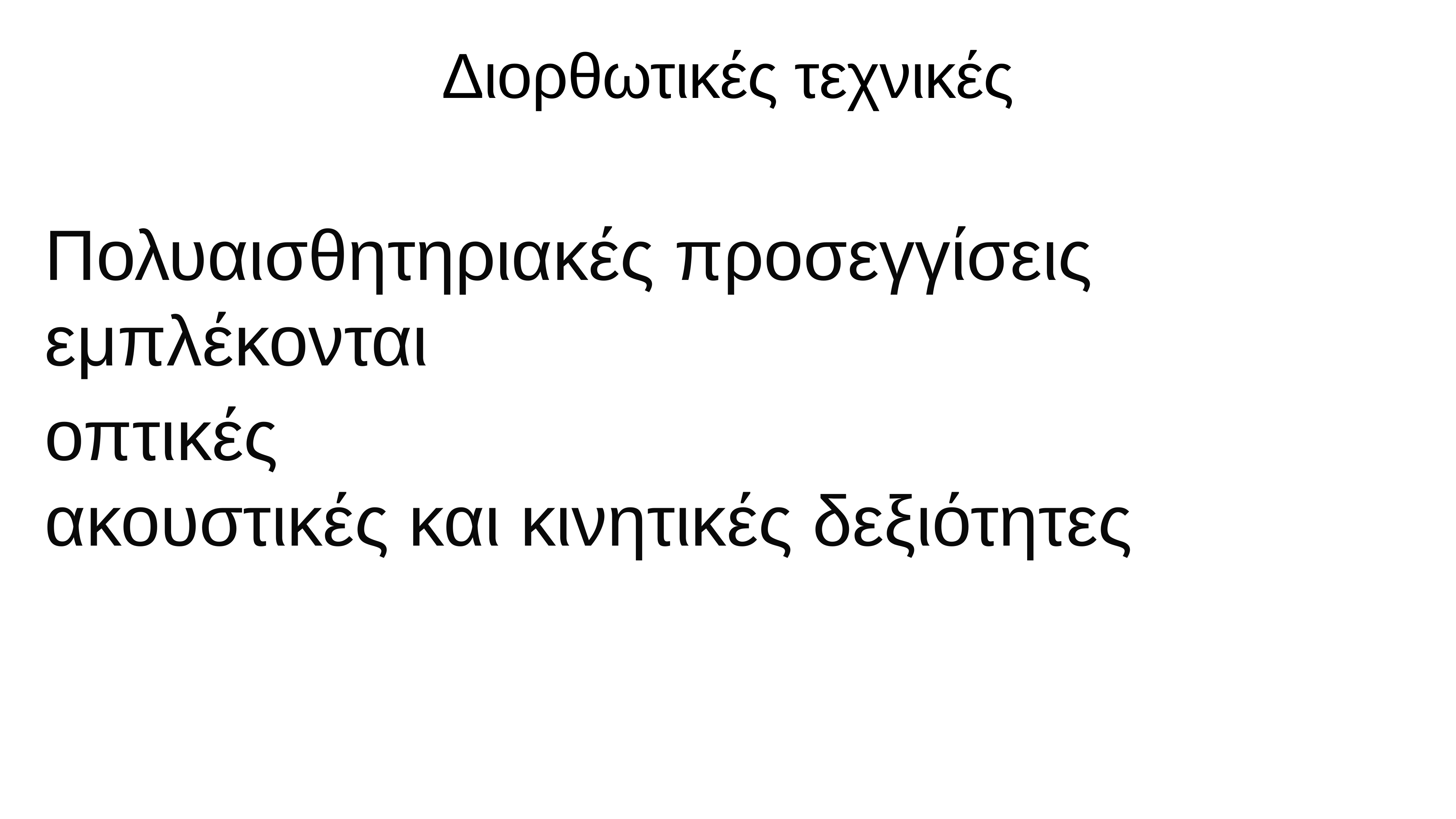

# Διορθωτικές τεχνικές
Πολυαισθητηριακές προσεγγίσεις εμπλέκονται
οπτικές
ακουστικές και κινητικές δεξιότητες